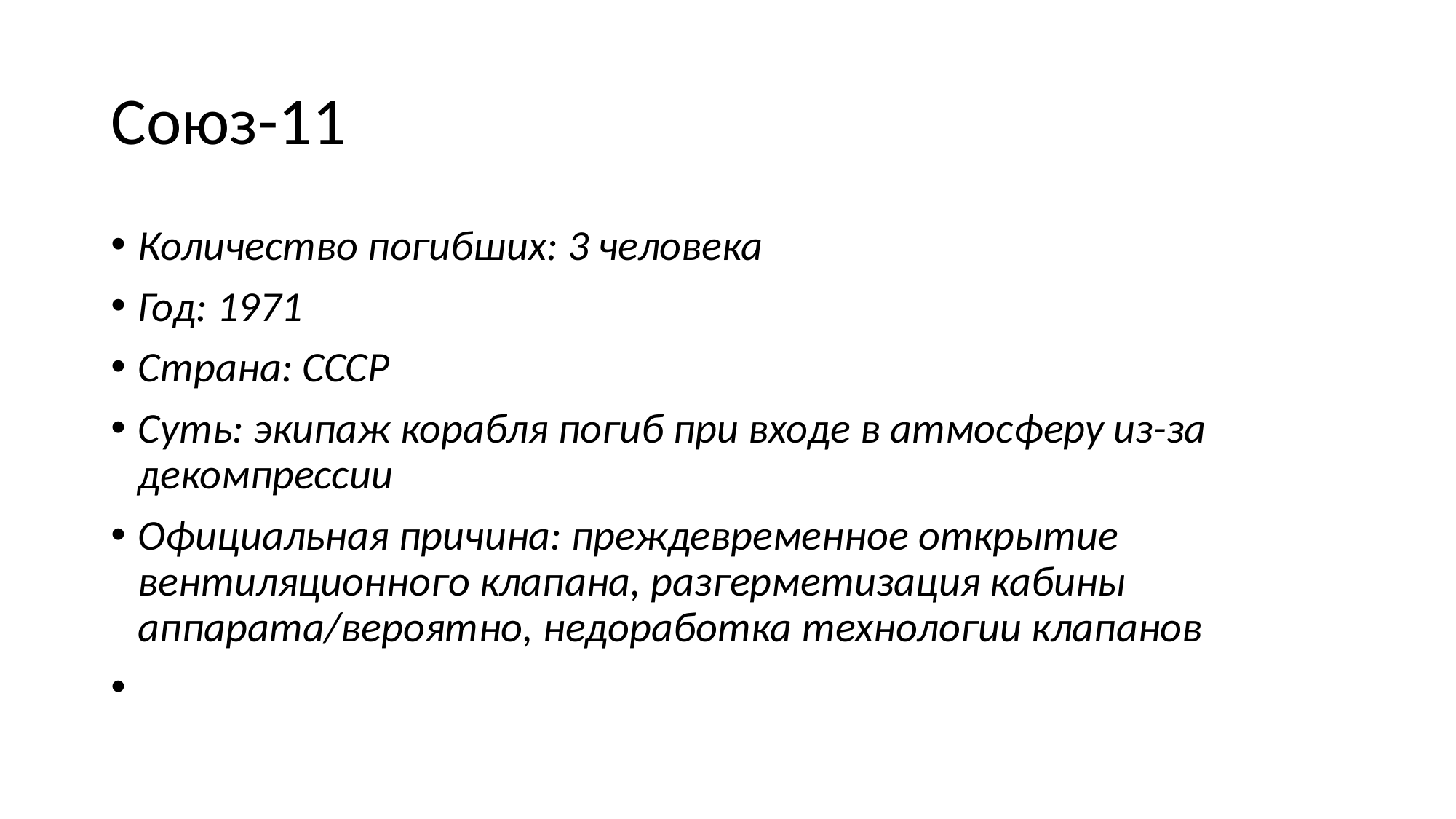

# Союз-11
Количество погибших: 3 человека
Год: 1971
Страна: СССР
Суть: экипаж корабля погиб при входе в атмосферу из-за декомпрессии
Официальная причина: преждевременное открытие вентиляционного клапана, разгерметизация кабины аппарата/вероятно, недоработка технологии клапанов